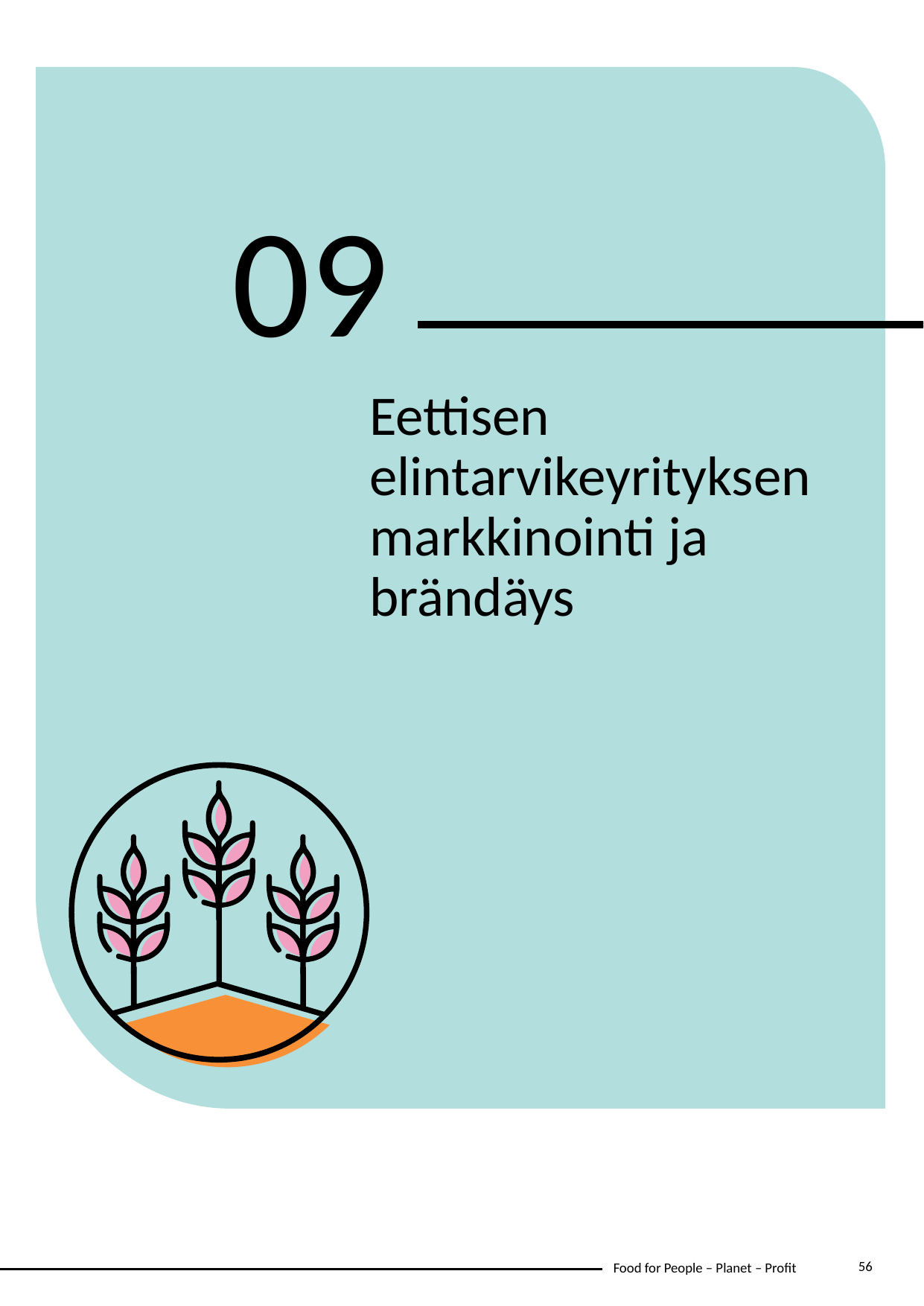

09
Eettisen elintarvikeyrityksen markkinointi ja brändäys
56